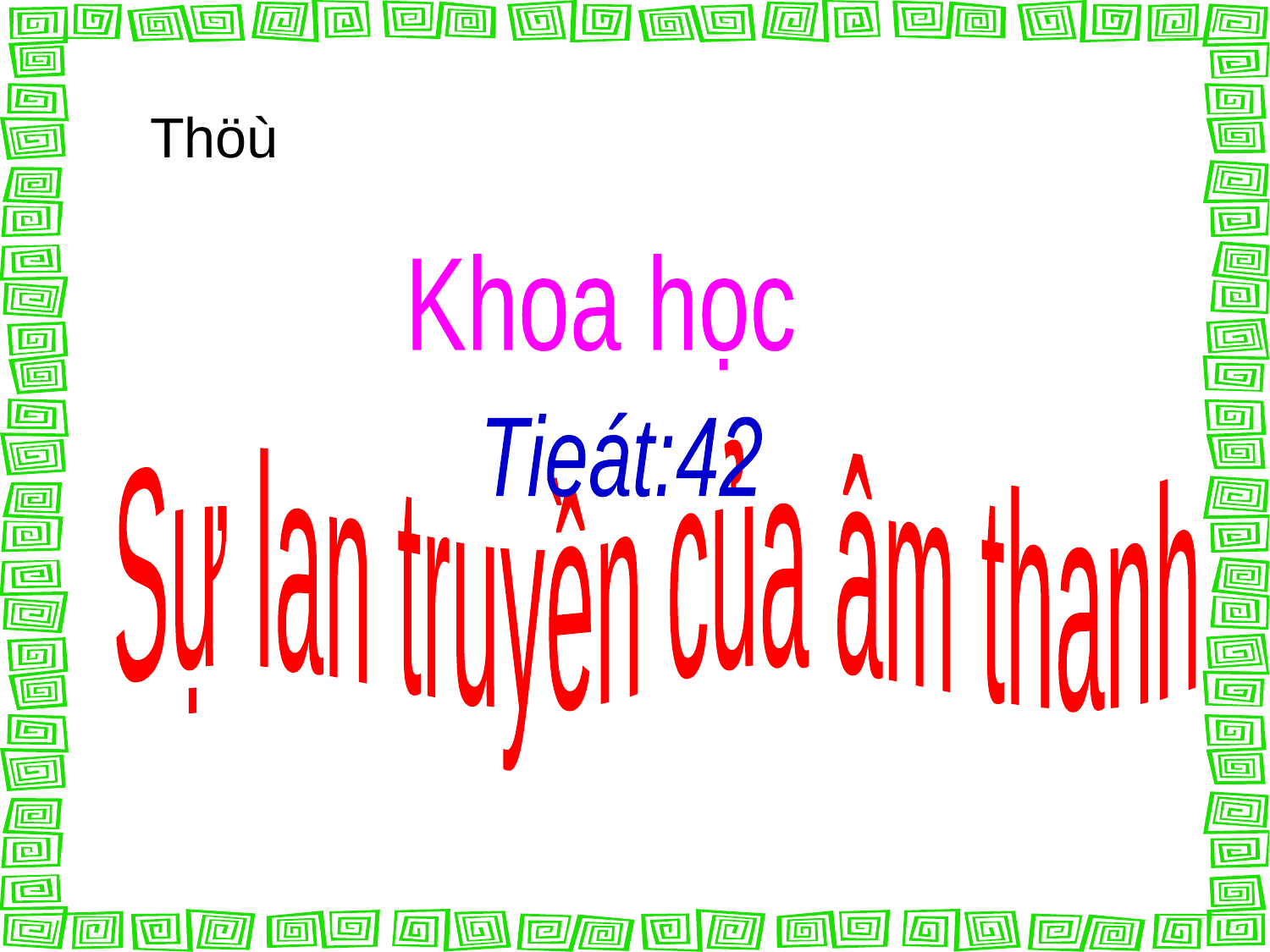

Thöù
Khoa học
Tieát:42
Sự lan truyền của âm thanh